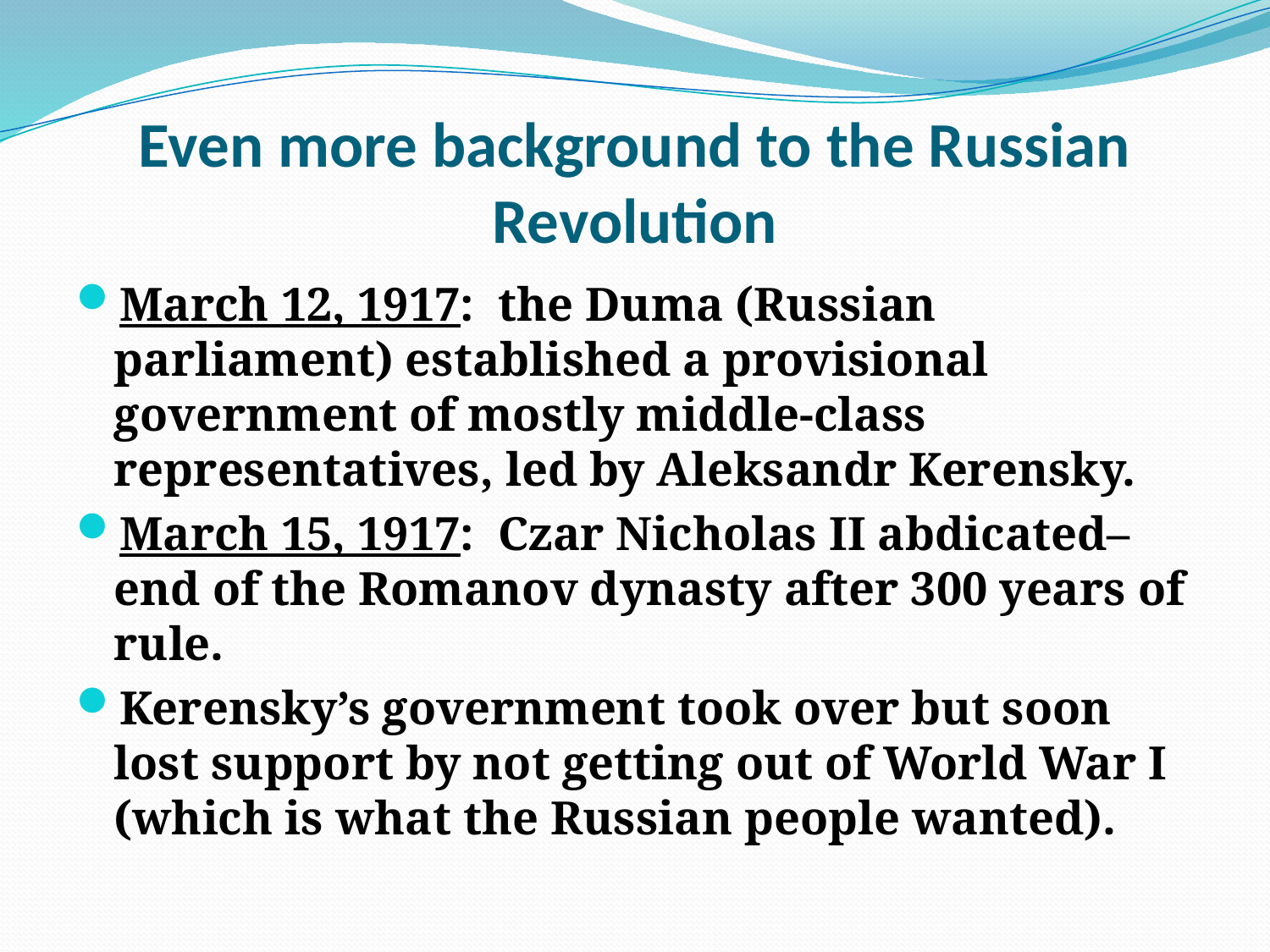

# Even more background to the Russian Revolution
March 12, 1917:  the Duma (Russian parliament) established a provisional government of mostly middle-class representatives, led by Aleksandr Kerensky.
March 15, 1917:  Czar Nicholas II abdicated– end of the Romanov dynasty after 300 years of rule.
Kerensky’s government took over but soon lost support by not getting out of World War I (which is what the Russian people wanted).